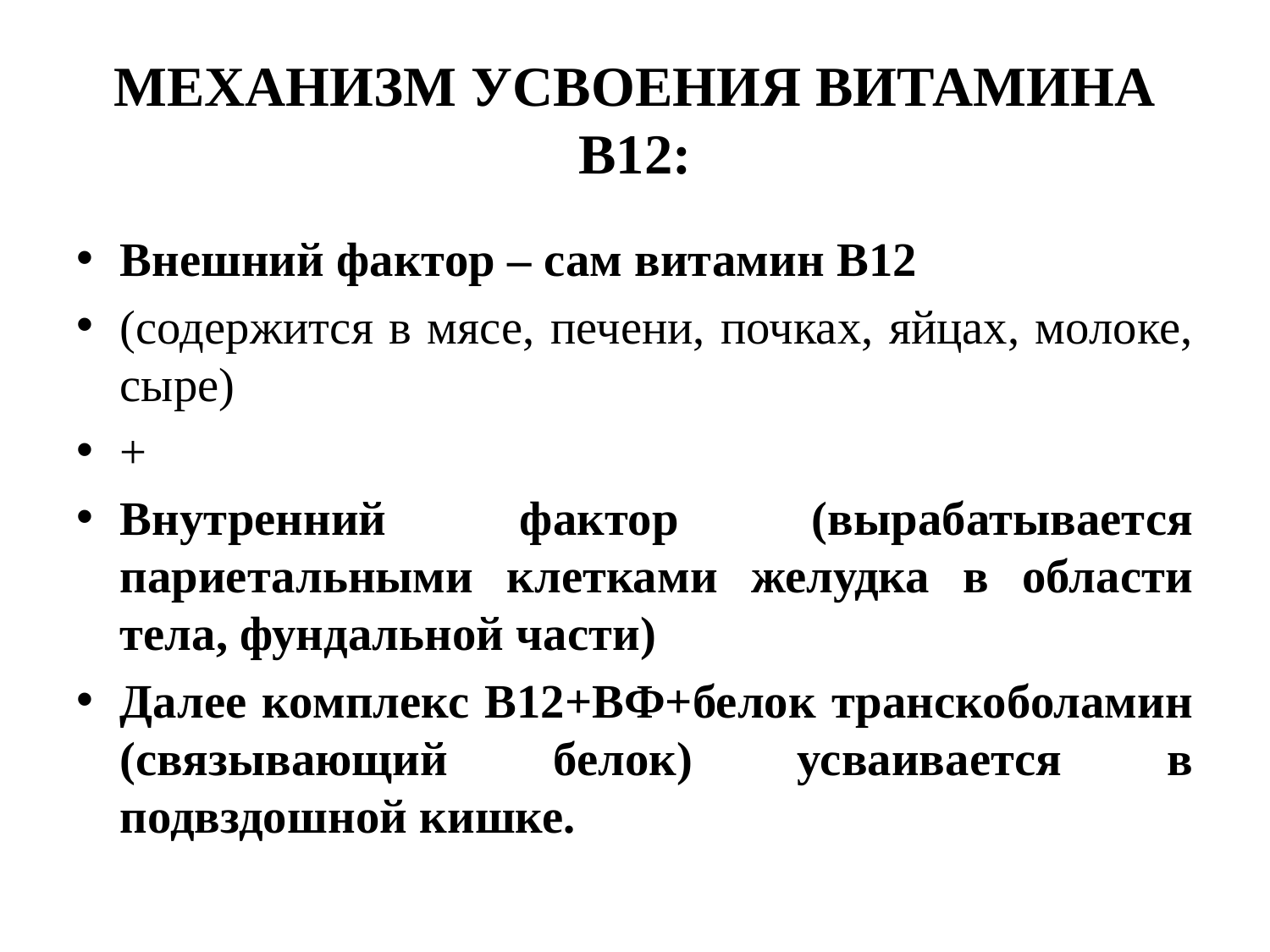

# МЕХАНИЗМ УСВОЕНИЯ ВИТАМИНА В12:
Внешний фактор – сам витамин В12
(содержится в мясе, печени, почках, яйцах, молоке, сыре)
+
Внутренний фактор (вырабатывается париетальными клетками желудка в области тела, фундальной части)
Далее комплекс В12+ВФ+белок транскоболамин (связывающий белок) усваивается в подвздошной кишке.